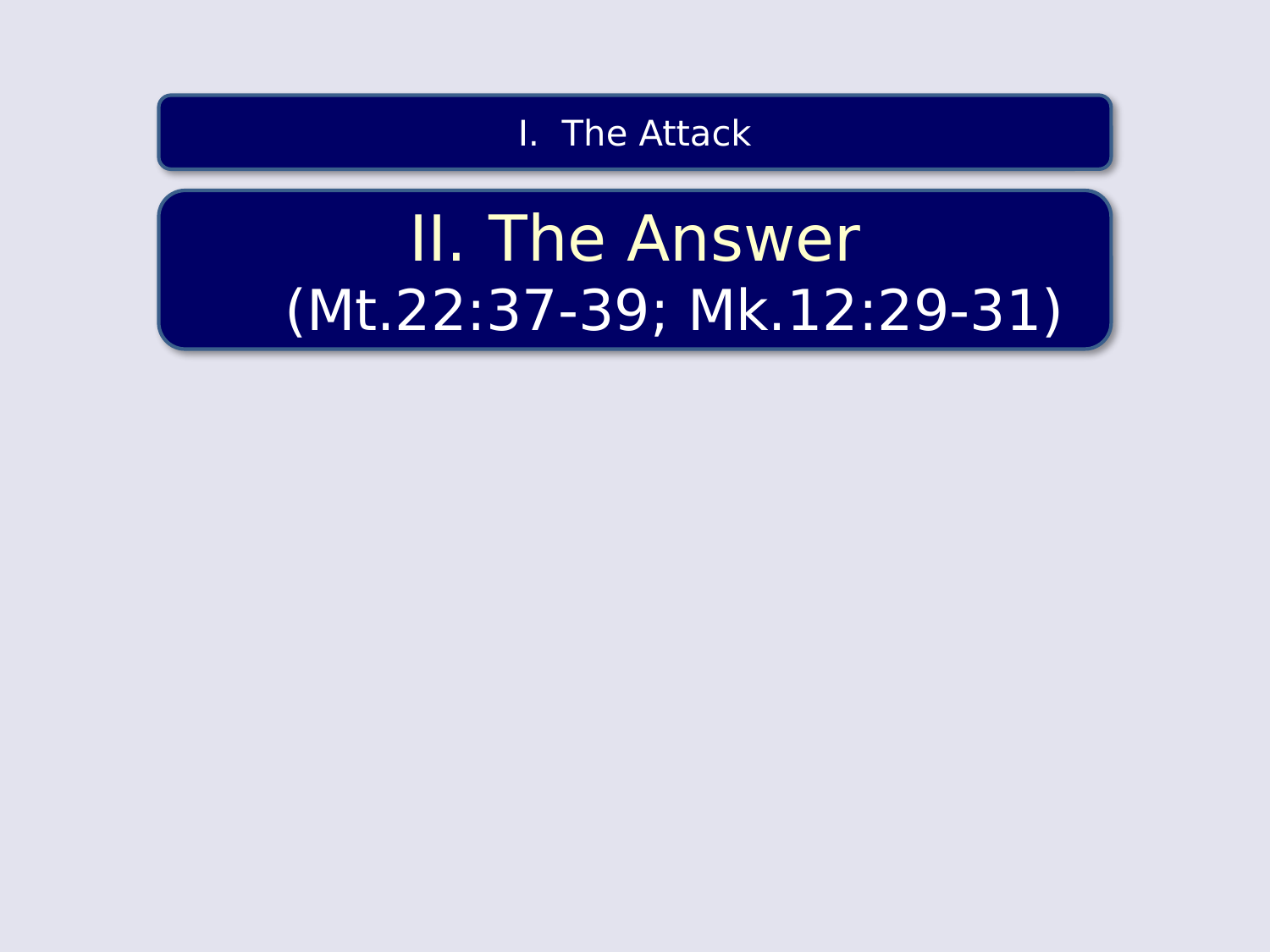

I.  The Attack
The Answer
(Mt.22:37-39; Mk.12:29-31)